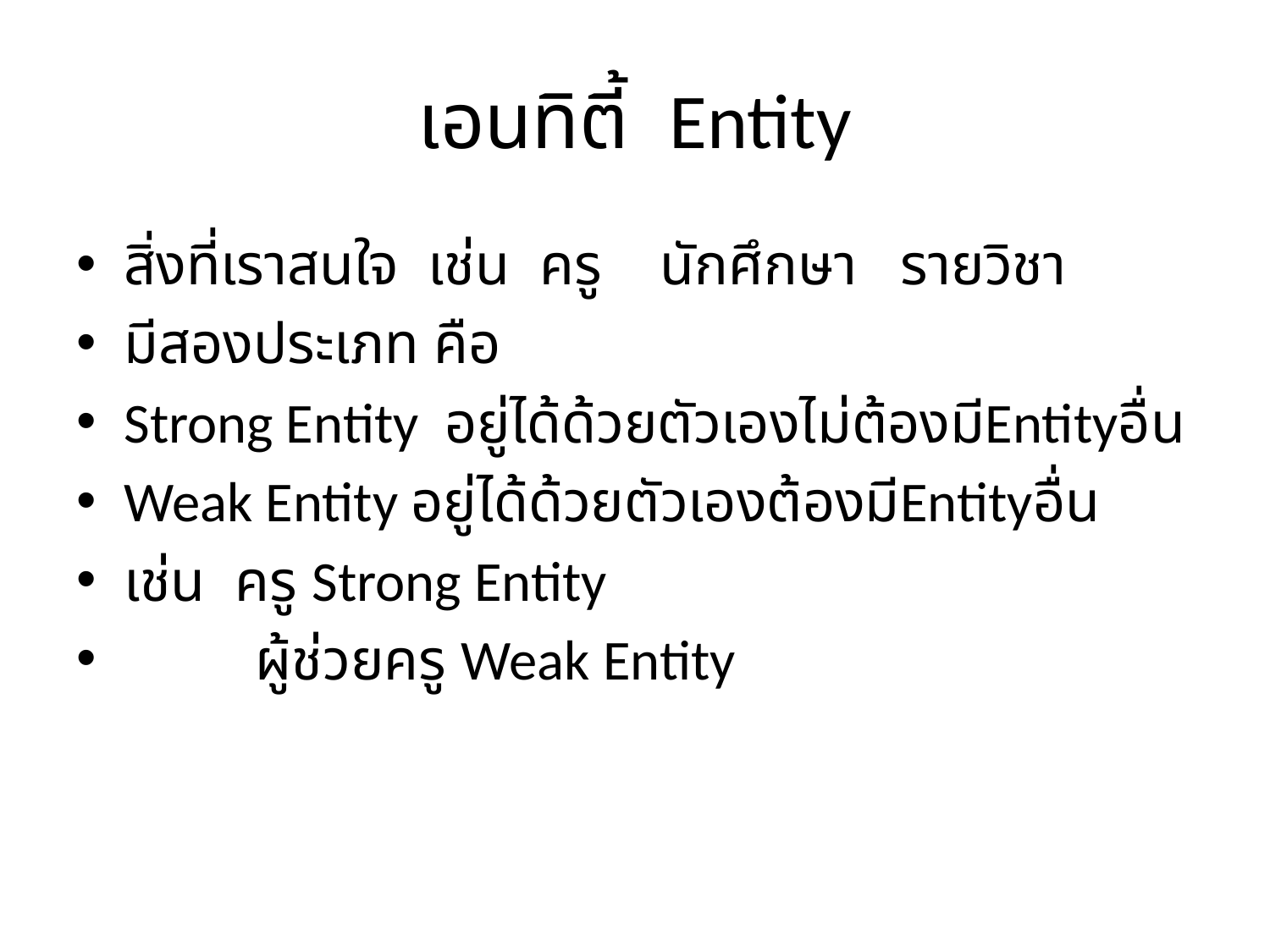

# เอนทิตี้  Entity
สิ่งที่เราสนใจ  เช่น  ครู    นักศึกษา   รายวิชา
มีสองประเภท คือ
Strong Entity  อยู่ได้ด้วยตัวเองไม่ต้องมีEntityอื่น
Weak Entity อยู่ได้ด้วยตัวเองต้องมีEntityอื่น
เช่น  ครู Strong Entity
         ผู้ช่วยครู Weak Entity